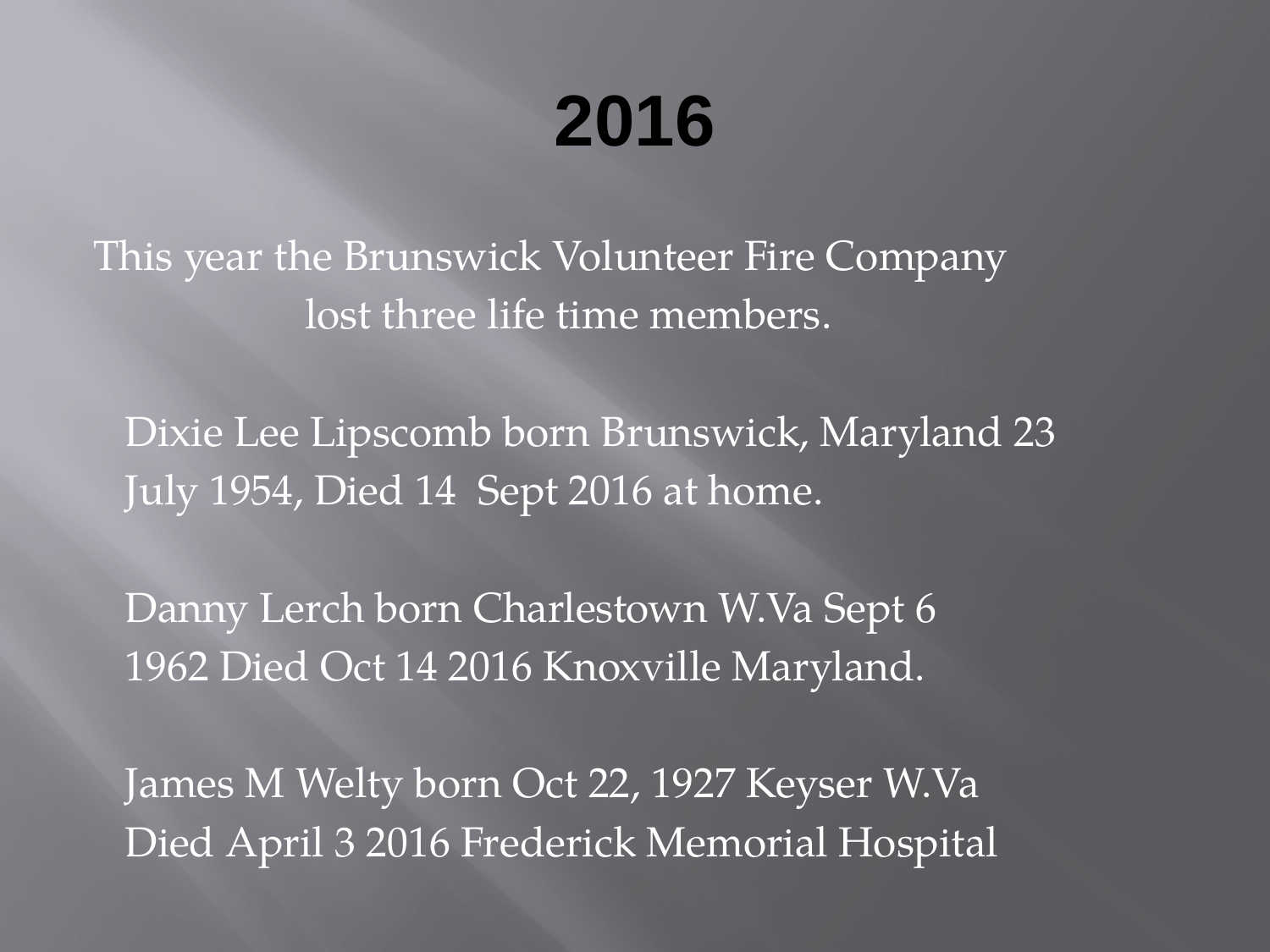

# 2016
This year the Brunswick Volunteer Fire Company
                    lost three life time members.

   Dixie Lee Lipscomb born Brunswick, Maryland 23
   July 1954, Died 14  Sept 2016 at home.

   Danny Lerch born Charlestown W.Va Sept 6
   1962 Died Oct 14 2016 Knoxville Maryland.

   James M Welty born Oct 22, 1927 Keyser W.Va
   Died April 3 2016 Frederick Memorial Hospital